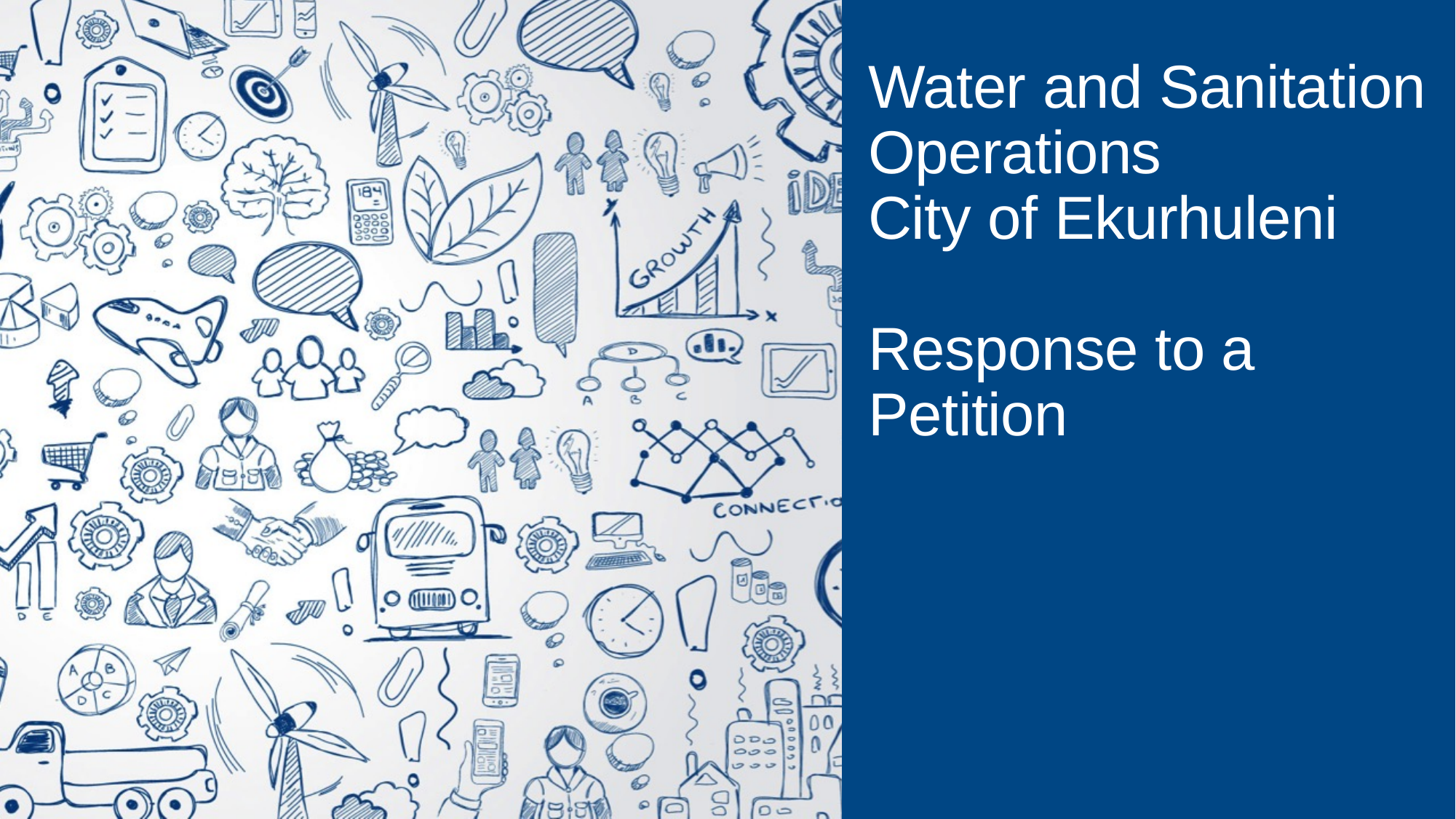

Water and Sanitation Operations
City of Ekurhuleni

Response to a Petition